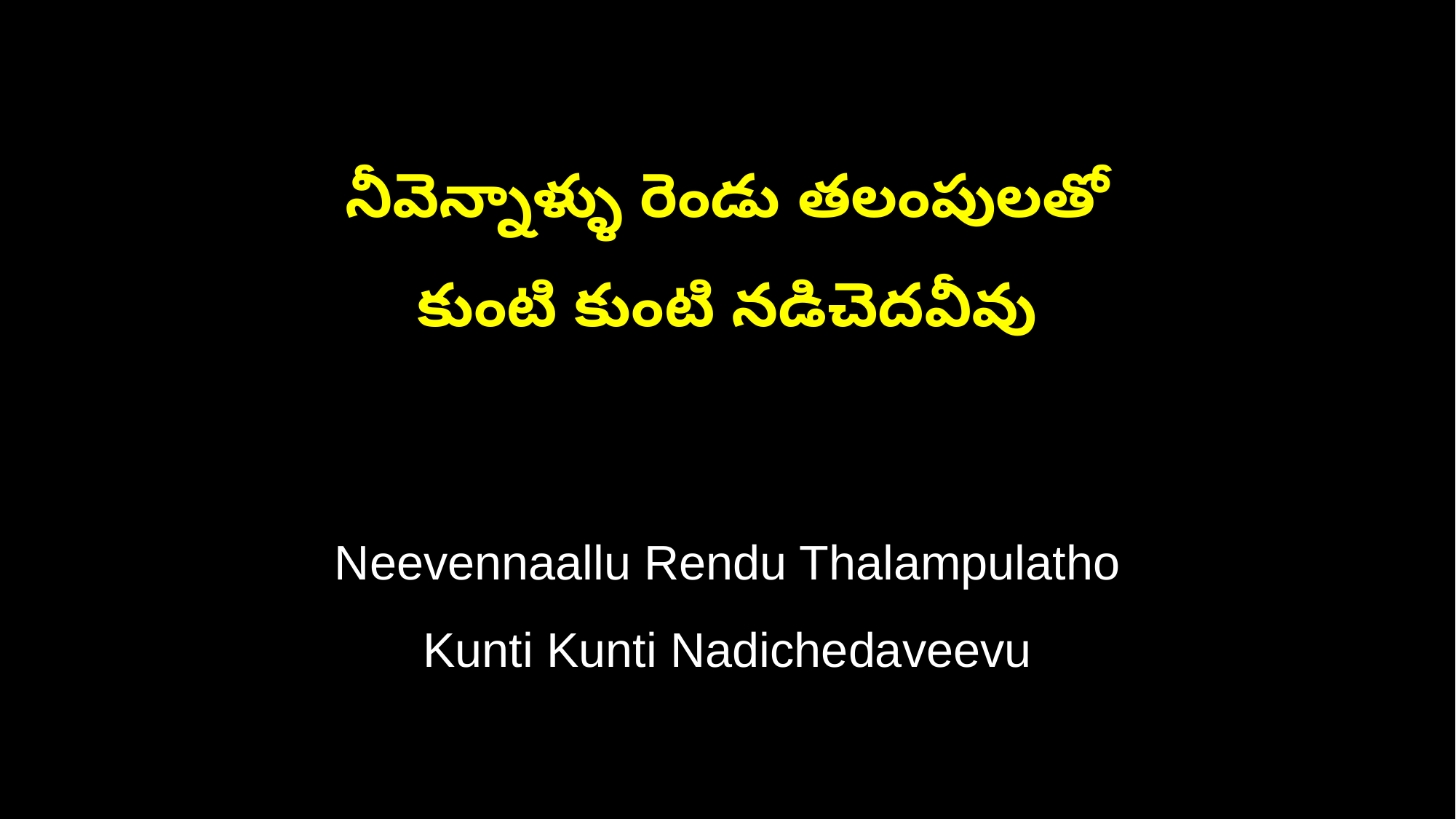

నీవెన్నాళ్ళు రెండు తలంపులతో
కుంటి కుంటి నడిచెదవీవు
Neevennaallu Rendu Thalampulatho
Kunti Kunti Nadichedaveevu